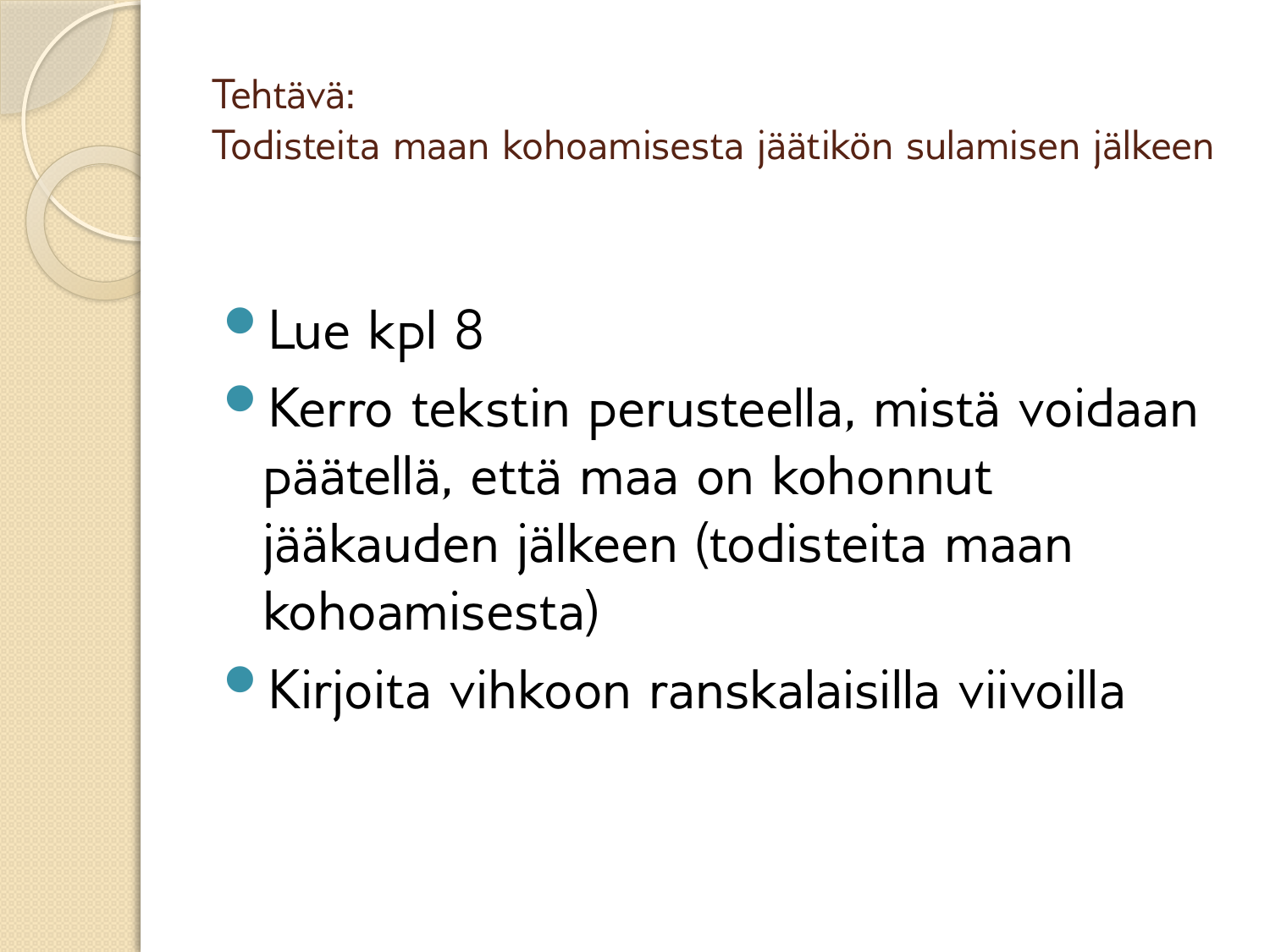

# Tehtävä: Todisteita maan kohoamisesta jäätikön sulamisen jälkeen
Lue kpl 8
Kerro tekstin perusteella, mistä voidaan päätellä, että maa on kohonnut jääkauden jälkeen (todisteita maan kohoamisesta)
Kirjoita vihkoon ranskalaisilla viivoilla